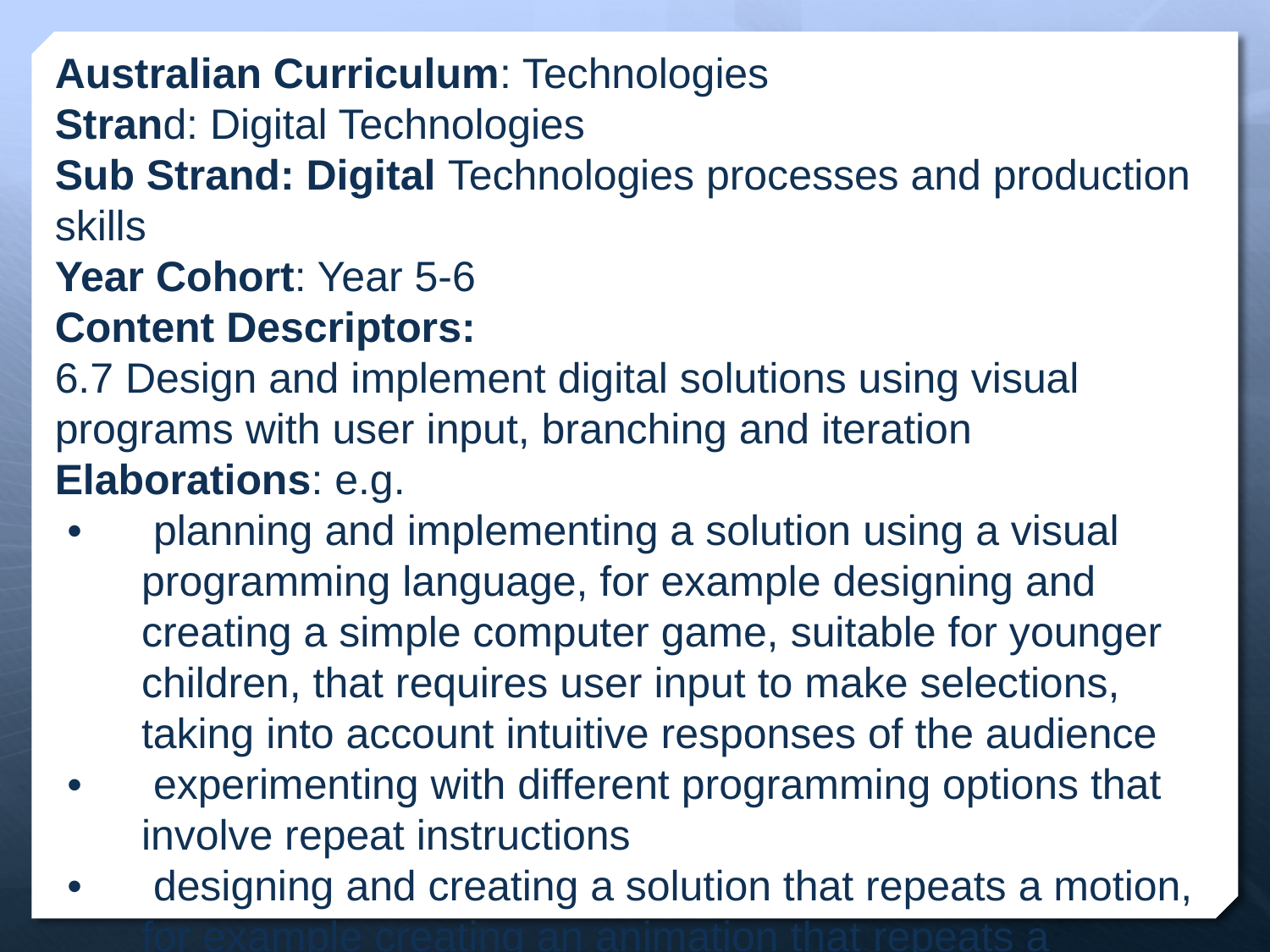

Australian Curriculum: Technologies
Strand: Digital Technologies
Sub Strand: Digital Technologies processes and production skills
Year Cohort: Year 5-6
Content Descriptors:
6.7 Design and implement digital solutions using visual programs with user input, branching and iteration
Elaborations: e.g.
•  	 planning and implementing a solution using a visual programming language, for example designing and creating a simple computer game, suitable for younger children, that requires user input to make selections, taking into account intuitive responses of the audience
•	 experimenting with different programming options that involve repeat instructions
•	 designing and creating a solution that repeats a motion, for example creating an animation that repeats a movement